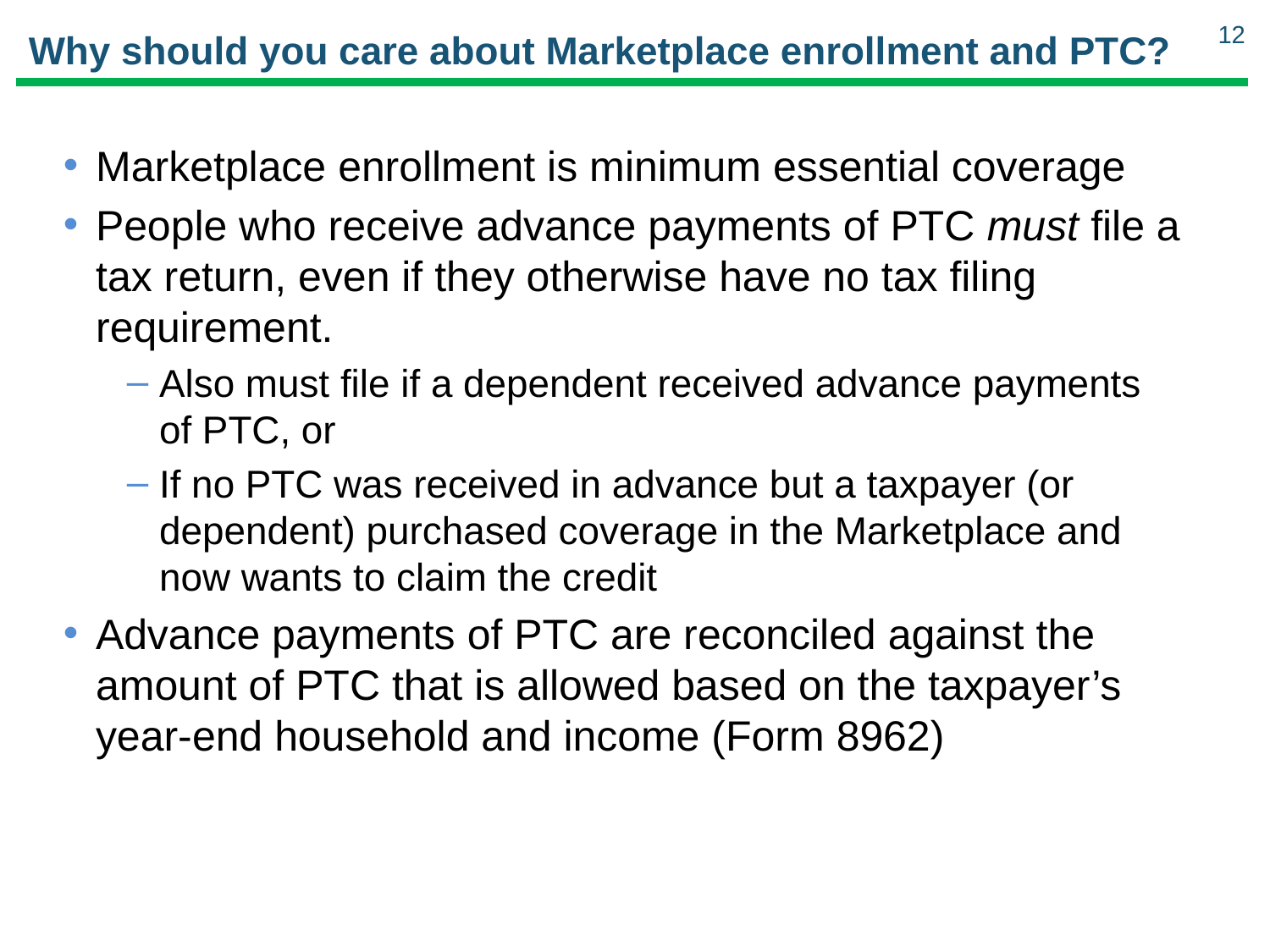

12
# Why should you care about Marketplace enrollment and PTC?
Marketplace enrollment is minimum essential coverage
People who receive advance payments of PTC must file a tax return, even if they otherwise have no tax filing requirement.
Also must file if a dependent received advance payments of PTC, or
If no PTC was received in advance but a taxpayer (or dependent) purchased coverage in the Marketplace and now wants to claim the credit
Advance payments of PTC are reconciled against the amount of PTC that is allowed based on the taxpayer’s year-end household and income (Form 8962)